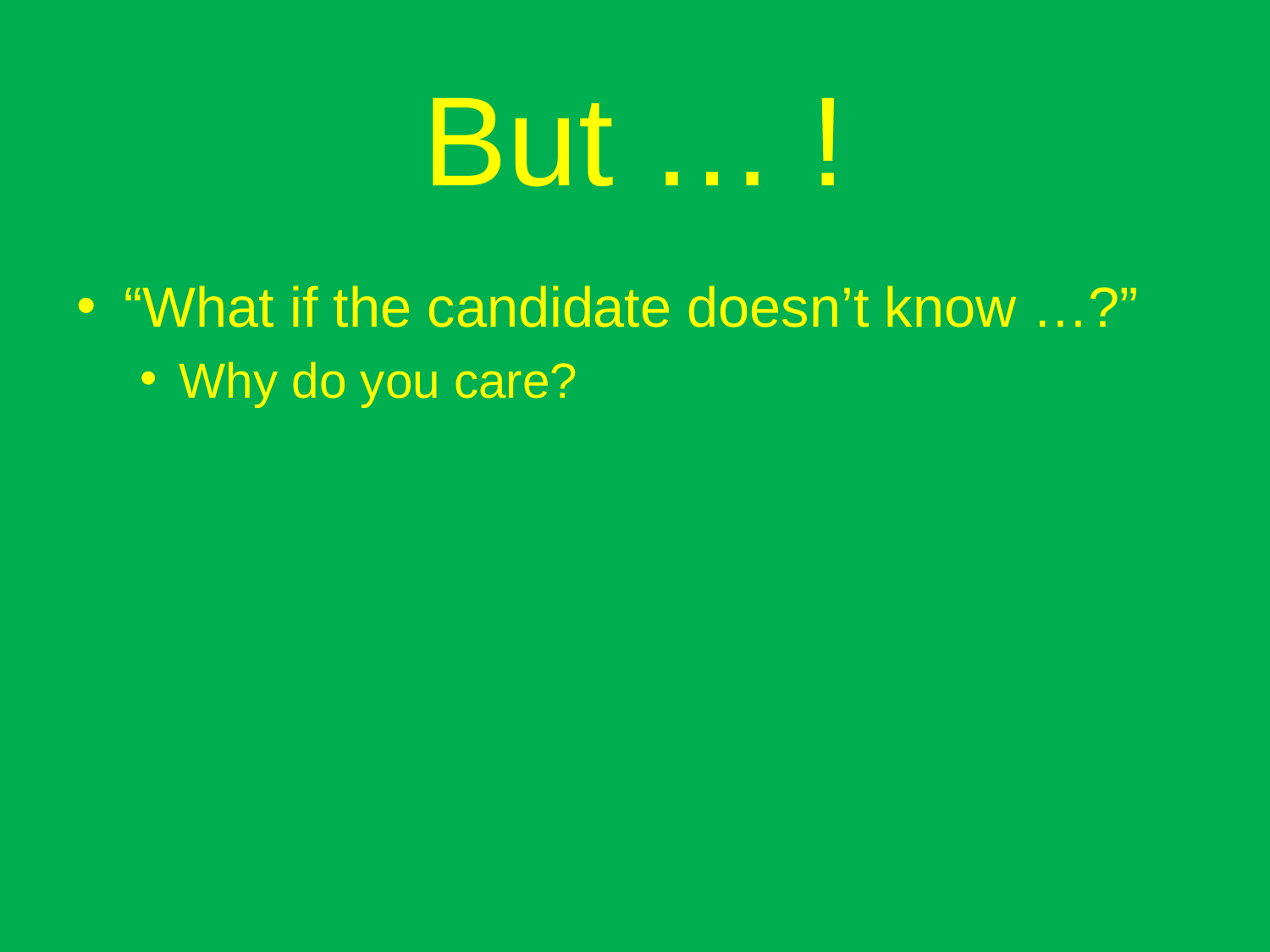

# But … !
“What if the candidate doesn’t know …?”
Why do you care?